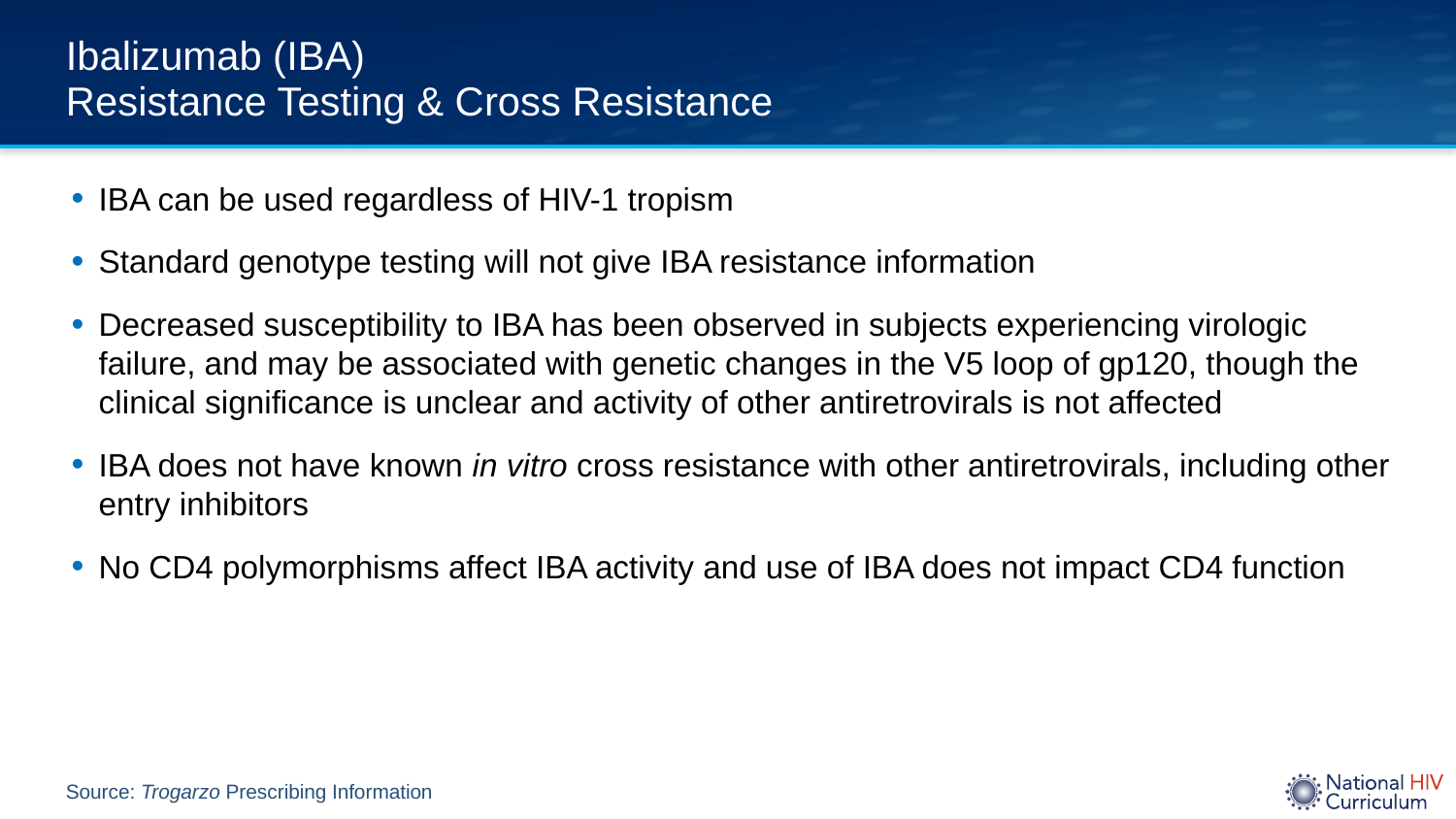

# Ibalizumab (IBA) Resistance Testing & Cross Resistance
IBA can be used regardless of HIV-1 tropism
Standard genotype testing will not give IBA resistance information
Decreased susceptibility to IBA has been observed in subjects experiencing virologic failure, and may be associated with genetic changes in the V5 loop of gp120, though the clinical significance is unclear and activity of other antiretrovirals is not affected
IBA does not have known in vitro cross resistance with other antiretrovirals, including other entry inhibitors
No CD4 polymorphisms affect IBA activity and use of IBA does not impact CD4 function

Source: Trogarzo Prescribing Information